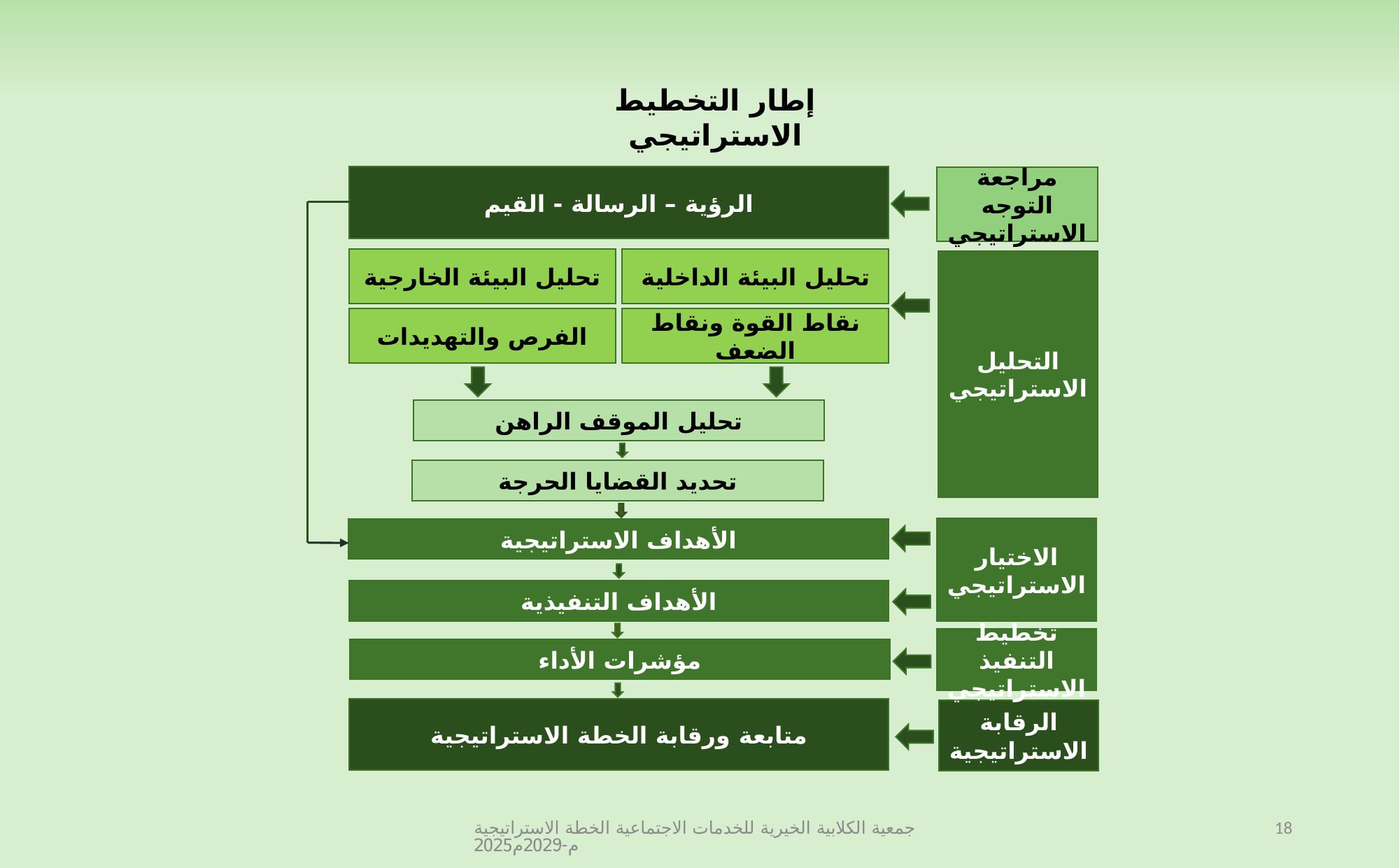

إطار التخطيط الاستراتيجي
الرؤية – الرسالة - القيم
مراجعة التوجه الاستراتيجي

تحليل البيئة الخارجية
تحليل البيئة الداخلية
الفرص والتهديدات
نقاط القوة ونقاط الضعف
التحليل الاستراتيجي

تحليل الموقف الراهن
تحديد القضايا الحرجة
الاختيار
الاستراتيجي

الأهداف التنفيذية
تخطيط التنفيذ الاستراتيجي
مؤشرات الأداء

متابعة ورقابة الخطة الاستراتيجية

الرقابة الاستراتيجية

الأهداف الاستراتيجية

جمعية الكلابية الخيرية للخدمات الاجتماعية الخطة الاستراتيجية 2025م-2029م
18